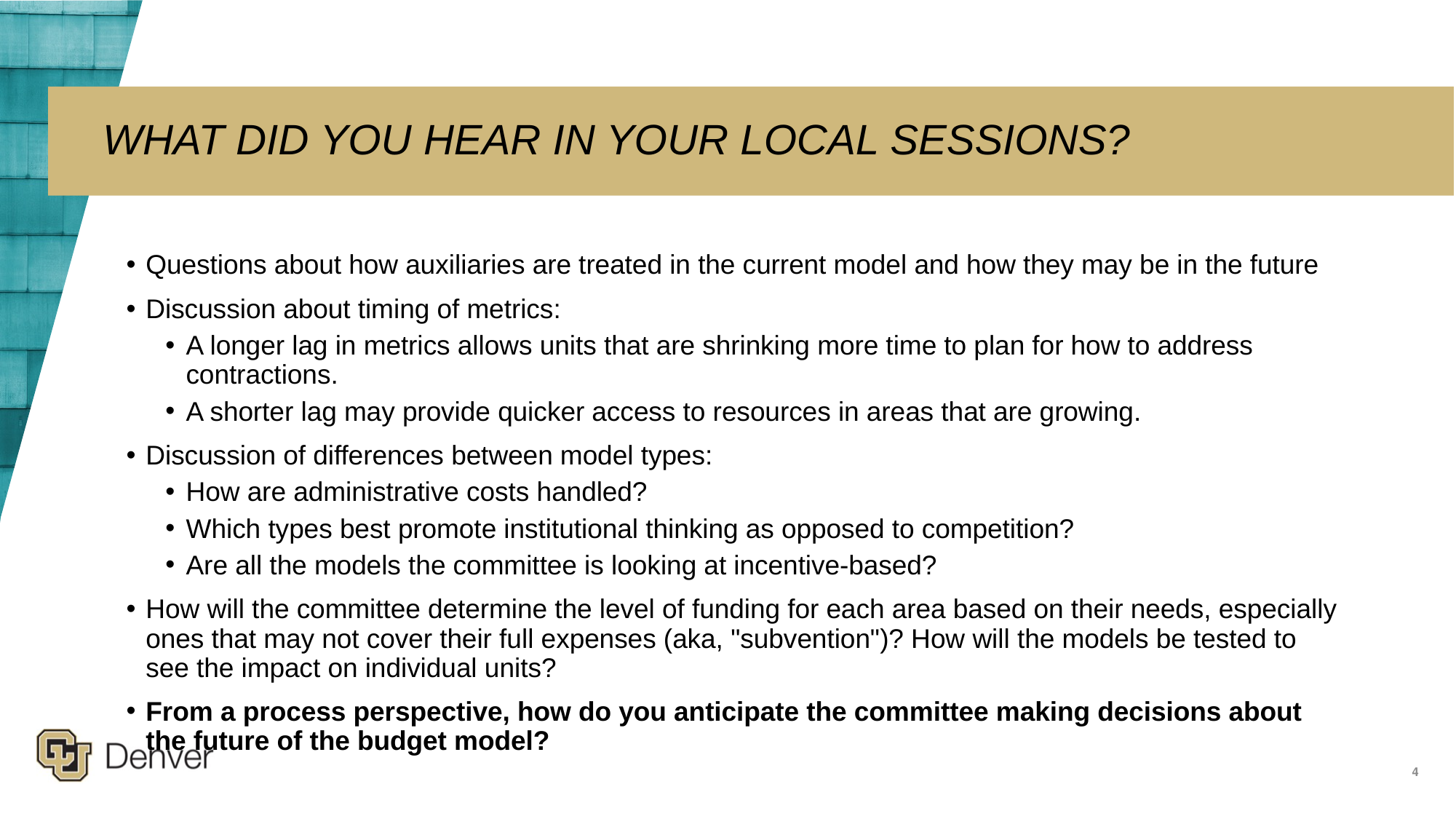

# What did you hear in your local sessions?
Questions about how auxiliaries are treated in the current model and how they may be in the future​
Discussion about timing of metrics:​
A longer lag in metrics allows units that are shrinking more time to plan for how to address contractions.​
A shorter lag may provide quicker access to resources in areas that are growing.​
Discussion of differences between model types:​
How are administrative costs handled?​
Which types best promote institutional thinking as opposed to competition?​
Are all the models the committee is looking at incentive-based?​
How will the committee determine the level of funding for each area based on their needs, especially ones that may not cover their full expenses (aka, "subvention")? How will the models be tested to see the impact on individual units?​
From a process perspective, how do you anticipate the committee making decisions about the future of the budget model?

4